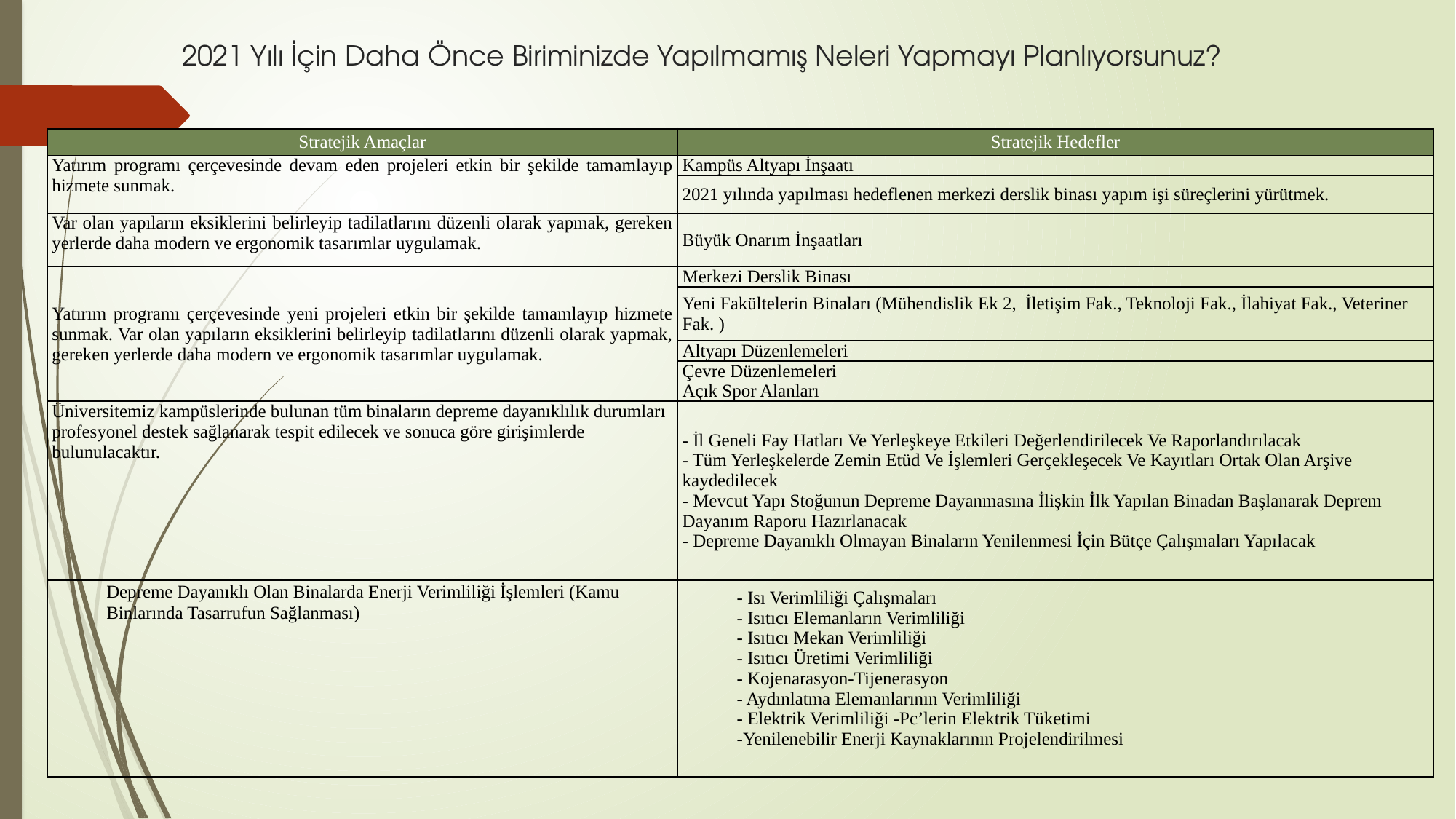

2021 Yılı İçin Daha Önce Biriminizde Yapılmamış Neleri Yapmayı Planlıyorsunuz?
| Stratejik Amaçlar | Stratejik Hedefler |
| --- | --- |
| Yatırım programı çerçevesinde devam eden projeleri etkin bir şekilde tamamlayıp hizmete sunmak. | Kampüs Altyapı İnşaatı |
|  | 2021 yılında yapılması hedeflenen merkezi derslik binası yapım işi süreçlerini yürütmek. |
| Var olan yapıların eksiklerini belirleyip tadilatlarını düzenli olarak yapmak, gereken yerlerde daha modern ve ergonomik tasarımlar uygulamak. | Büyük Onarım İnşaatları |
| Yatırım programı çerçevesinde yeni projeleri etkin bir şekilde tamamlayıp hizmete sunmak. Var olan yapıların eksiklerini belirleyip tadilatlarını düzenli olarak yapmak, gereken yerlerde daha modern ve ergonomik tasarımlar uygulamak. | Merkezi Derslik Binası |
|  | Yeni Fakültelerin Binaları (Mühendislik Ek 2, İletişim Fak., Teknoloji Fak., İlahiyat Fak., Veteriner Fak. ) |
|  | Altyapı Düzenlemeleri |
|  | Çevre Düzenlemeleri |
|  | Açık Spor Alanları |
| Üniversitemiz kampüslerinde bulunan tüm binaların depreme dayanıklılık durumları profesyonel destek sağlanarak tespit edilecek ve sonuca göre girişimlerde bulunulacaktır. | - İl Geneli Fay Hatları Ve Yerleşkeye Etkileri Değerlendirilecek Ve Raporlandırılacak - Tüm Yerleşkelerde Zemin Etüd Ve İşlemleri Gerçekleşecek Ve Kayıtları Ortak Olan Arşive kaydedilecek - Mevcut Yapı Stoğunun Depreme Dayanmasına İlişkin İlk Yapılan Binadan Başlanarak Deprem Dayanım Raporu Hazırlanacak - Depreme Dayanıklı Olmayan Binaların Yenilenmesi İçin Bütçe Çalışmaları Yapılacak |
| Depreme Dayanıklı Olan Binalarda Enerji Verimliliği İşlemleri (Kamu Binlarında Tasarrufun Sağlanması) | - Isı Verimliliği Çalışmaları - Isıtıcı Elemanların Verimliliği - Isıtıcı Mekan Verimliliği - Isıtıcı Üretimi Verimliliği - Kojenarasyon-Tijenerasyon - Aydınlatma Elemanlarının Verimliliği - Elektrik Verimliliği -Pc’lerin Elektrik Tüketimi -Yenilenebilir Enerji Kaynaklarının Projelendirilmesi |